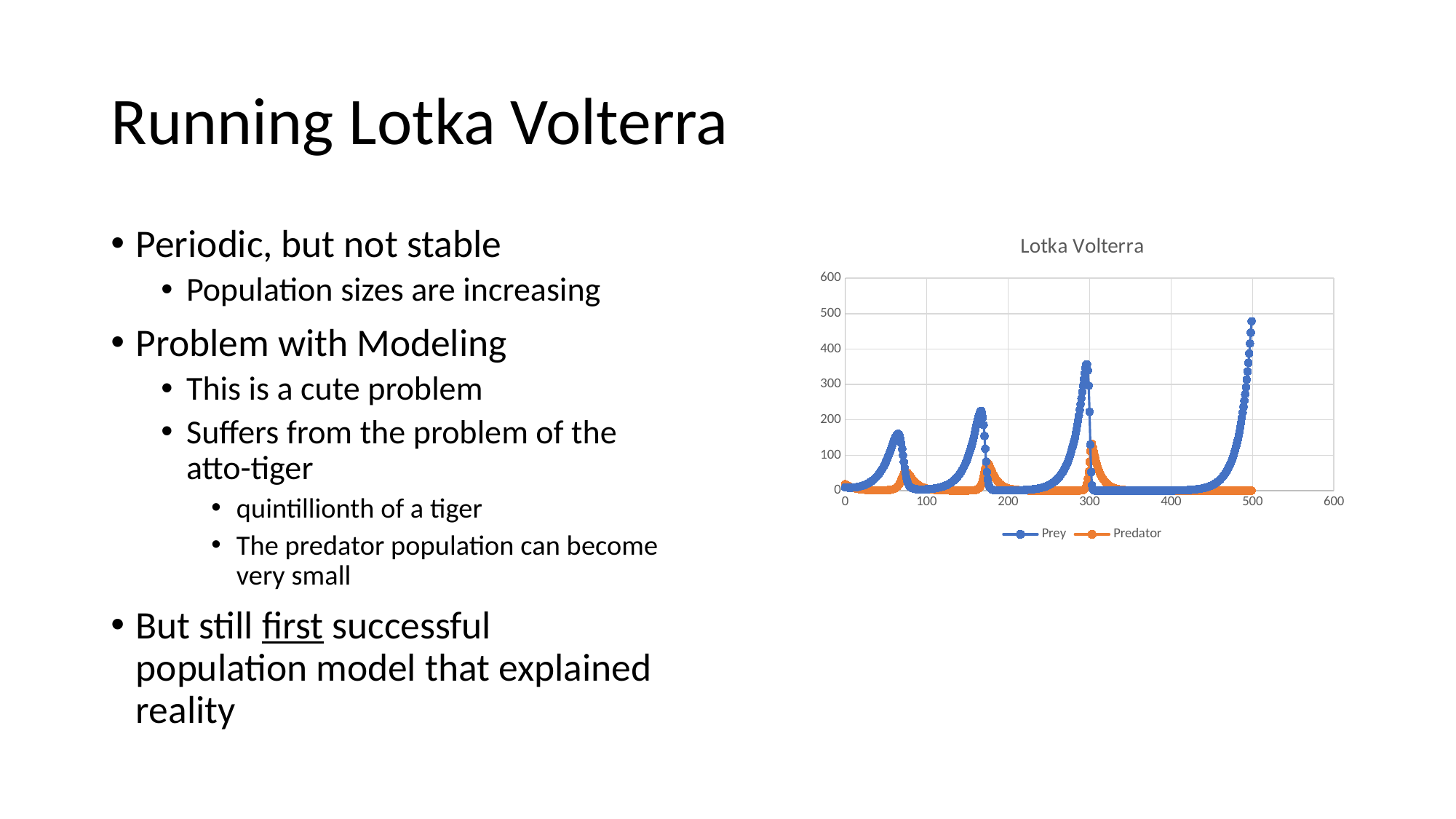

# Running Lotka Volterra
Periodic, but not stable
Population sizes are increasing
Problem with Modeling
This is a cute problem
Suffers from the problem of the atto-tiger
quintillionth of a tiger
The predator population can become very small
But still first successful population model that explained reality

### Chart: Lotka Volterra

| Category |  |  |
|---|---|---|